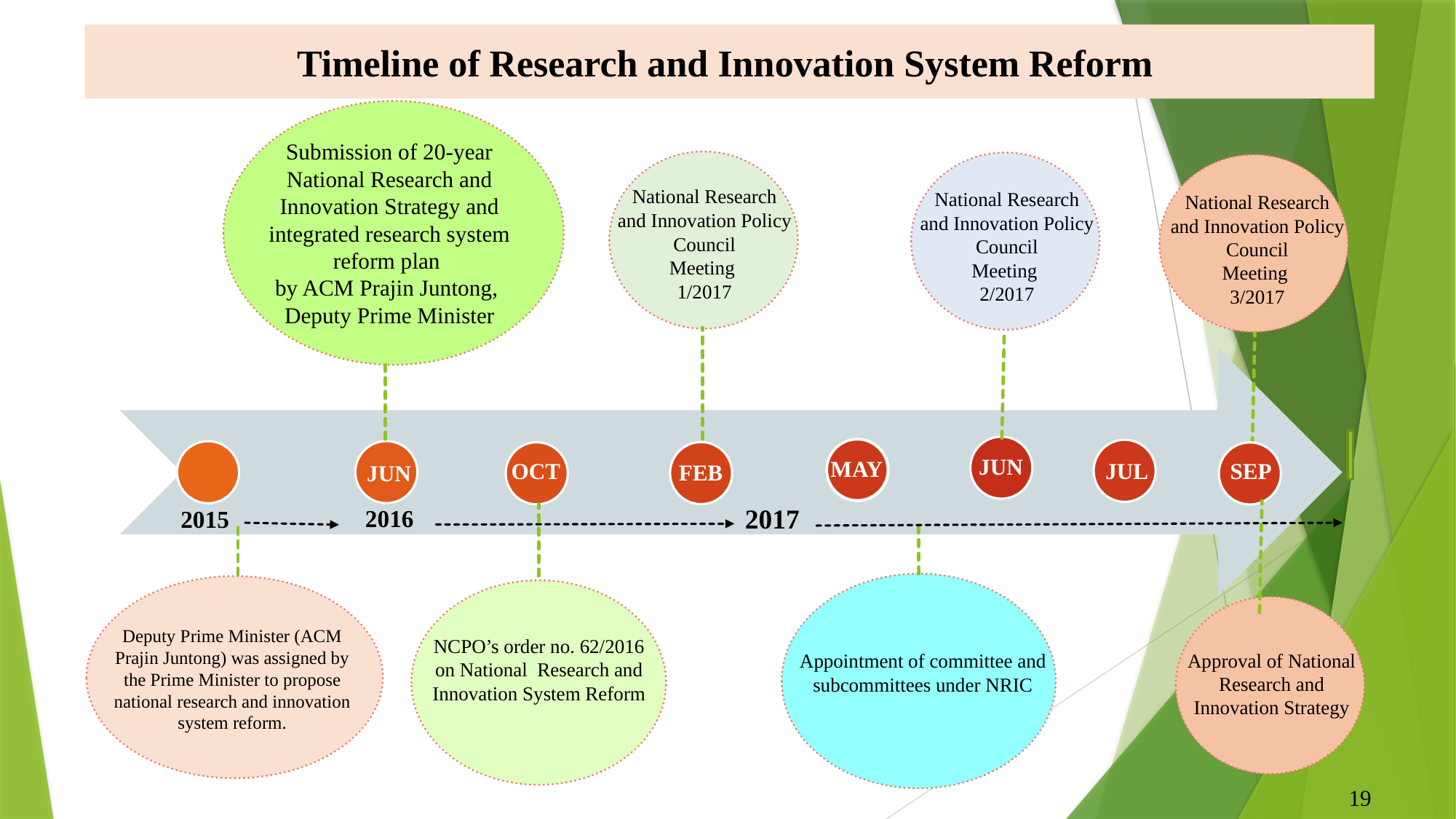

# Timeline of Research and Innovation System Reform

Submission of 20-year National Research and Innovation Strategy and integrated research system reform plan
by ACM Prajin Juntong,
Deputy Prime Minister

National Research and Innovation Policy Council
Meeting
1/2017

JUN
MAY
JUL
SEP
OCT
FEB
JUN
2017
2016
2015

Deputy Prime Minister (ACM Prajin Juntong) was assigned by the Prime Minister to propose national research and innovation system reform.
NCPO’s order no. 62/2016 on National  Research and Innovation System Reform
Appointment of committee and subcommittees under NRIC
National Research and Innovation Policy Council
Meeting
2/2017
National Research and Innovation Policy Council
Meeting
3/2017

Approval of National Research and Innovation Strategy
19